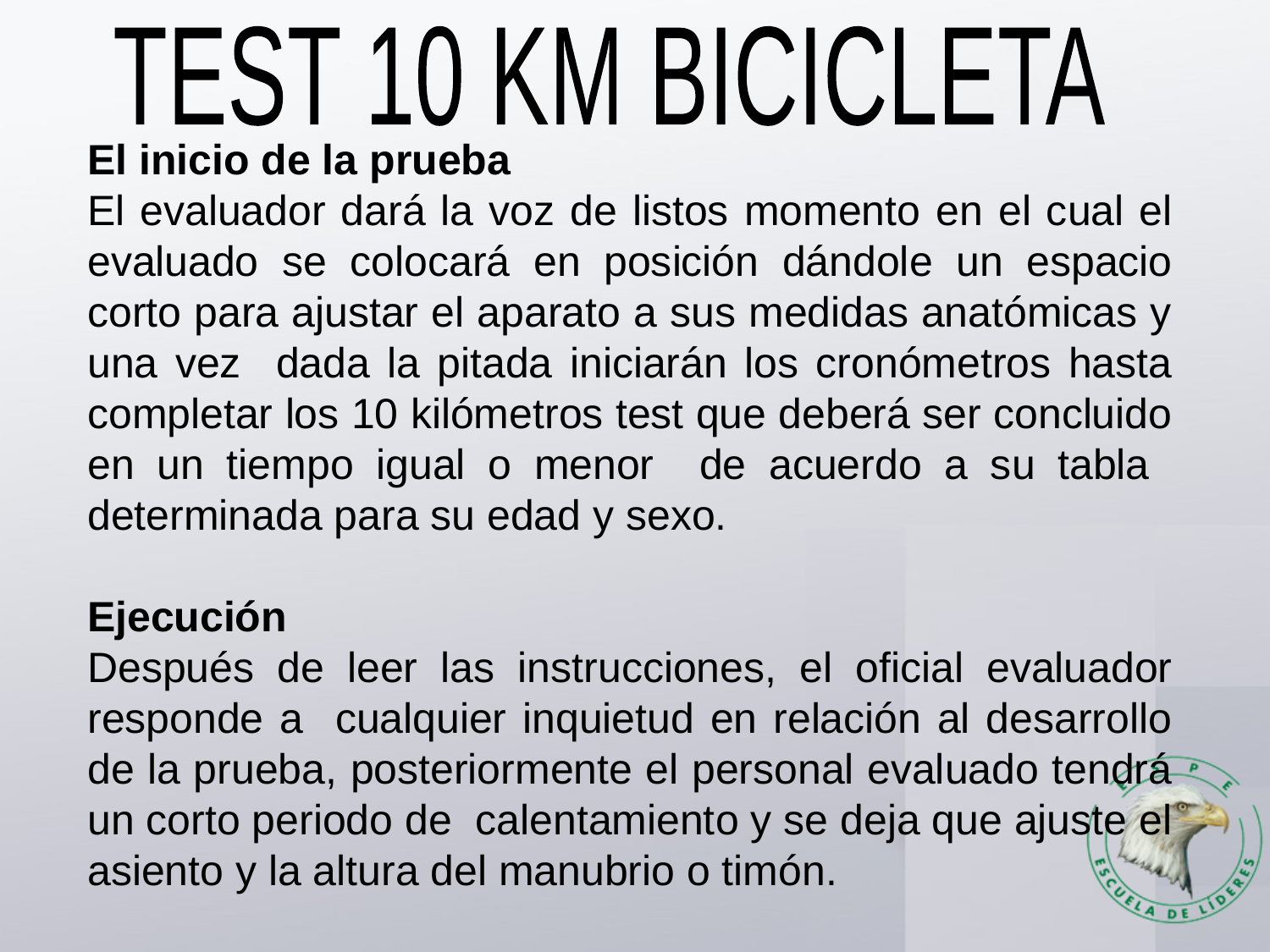

TEST 10 KM BICICLETA
El inicio de la prueba
El evaluador dará la voz de listos momento en el cual el evaluado se colocará en posición dándole un espacio corto para ajustar el aparato a sus medidas anatómicas y una vez  dada la pitada iniciarán los cronómetros hasta completar los 10 kilómetros test que deberá ser concluido en un tiempo igual o menor  de acuerdo a su tabla  determinada para su edad y sexo.

Ejecución
Después de leer las instrucciones, el oficial evaluador responde a  cualquier inquietud en relación al desarrollo de la prueba, posteriormente el personal evaluado tendrá un corto periodo de  calentamiento y se deja que ajuste el asiento y la altura del manubrio o timón.